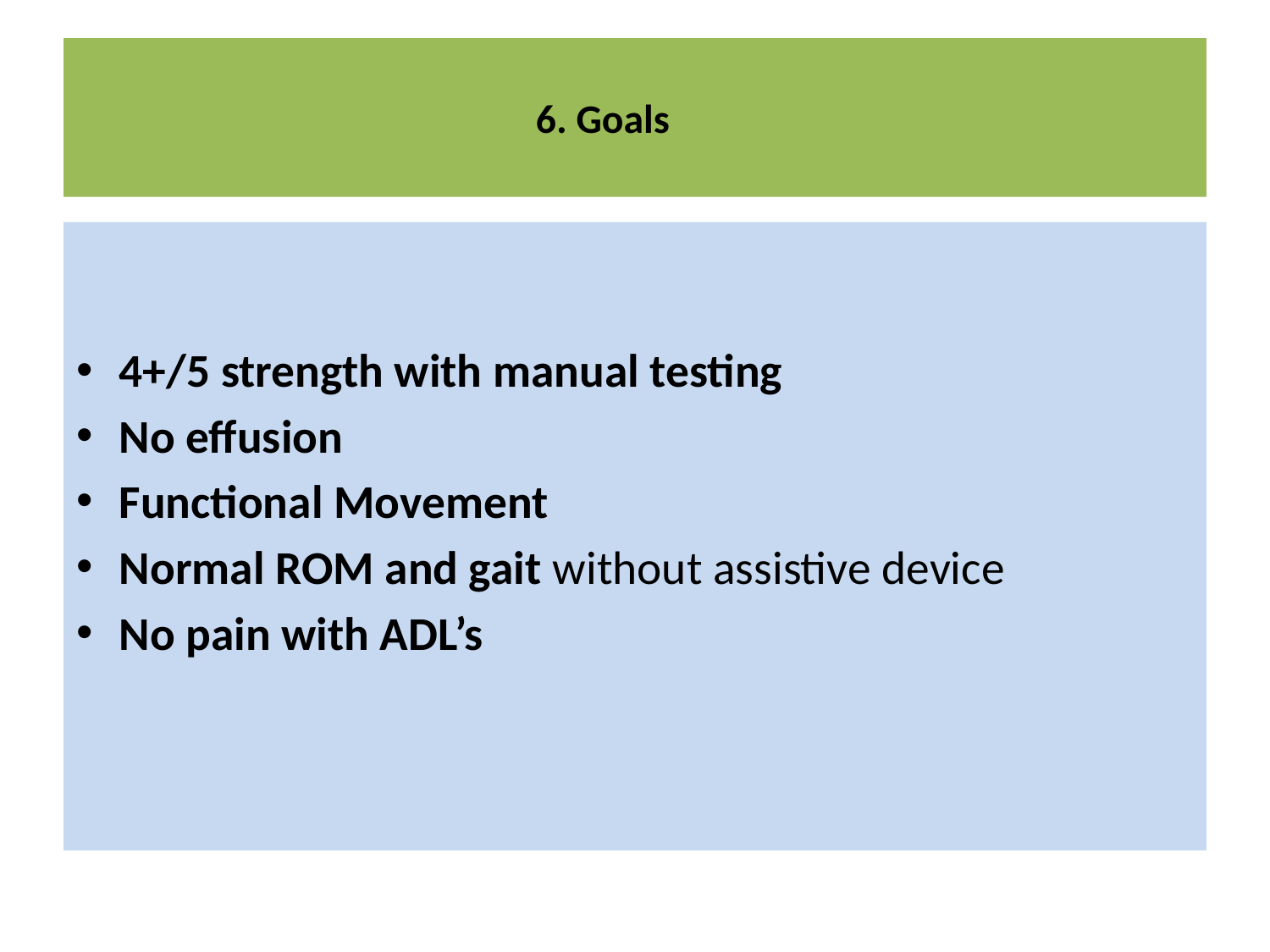

# 6. Goals

4+/5 strength with manual testing
No effusion
Functional Movement
Normal ROM and gait without assistive device
No pain with ADL’s